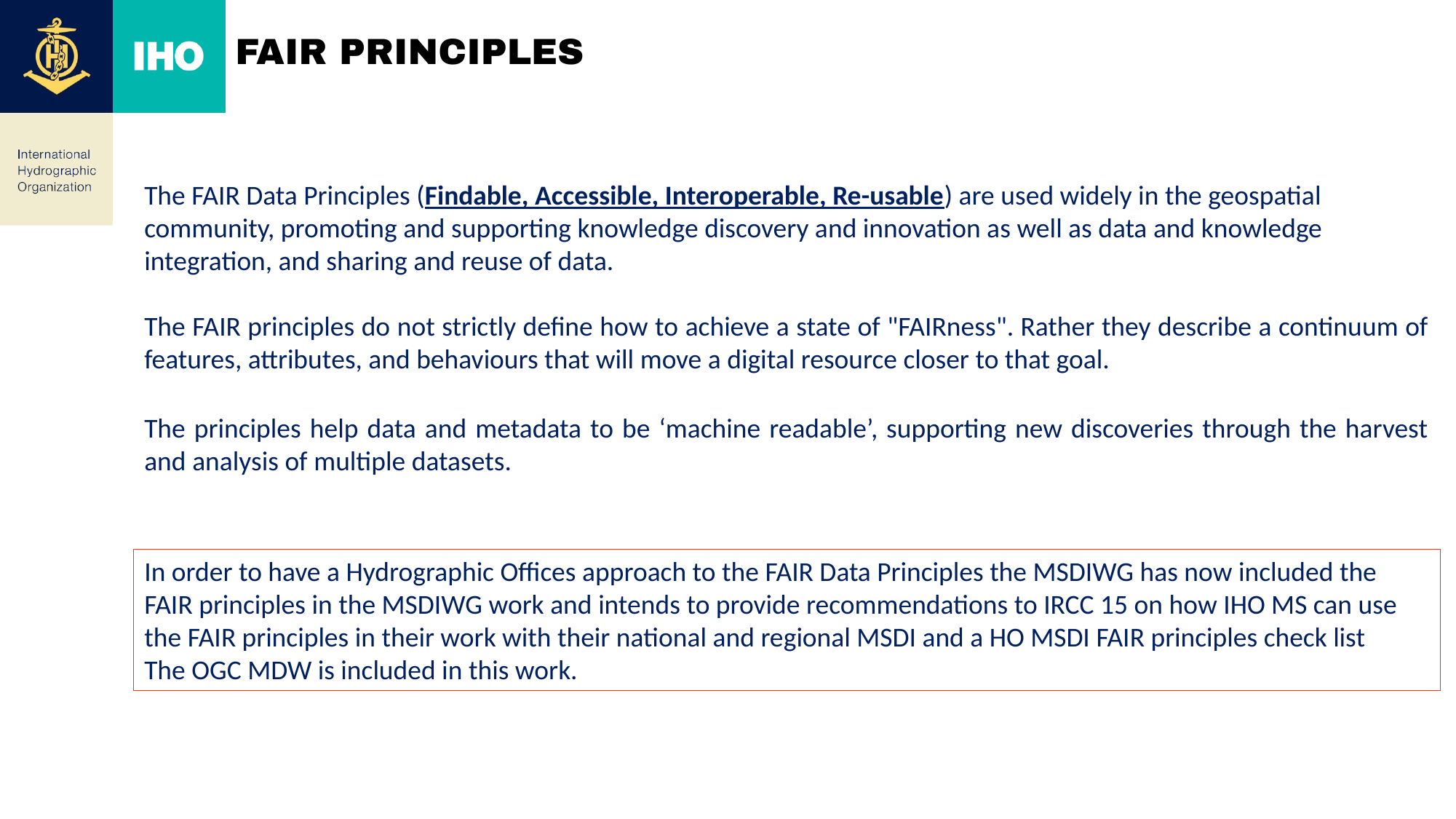

# FAIR principles

The FAIR Data Principles (Findable, Accessible, Interoperable, Re-usable) are used widely in the geospatial community, promoting and supporting knowledge discovery and innovation as well as data and knowledge integration, and sharing and reuse of data.

The FAIR principles do not strictly define how to achieve a state of "FAIRness". Rather they describe a continuum of features, attributes, and behaviours that will move a digital resource closer to that goal.

The principles help data and metadata to be ‘machine readable’, supporting new discoveries through the harvest and analysis of multiple datasets.

In order to have a Hydrographic Offices approach to the FAIR Data Principles the MSDIWG has now included the FAIR principles in the MSDIWG work and intends to provide recommendations to IRCC 15 on how IHO MS can use the FAIR principles in their work with their national and regional MSDI and a HO MSDI FAIR principles check list
The OGC MDW is included in this work.